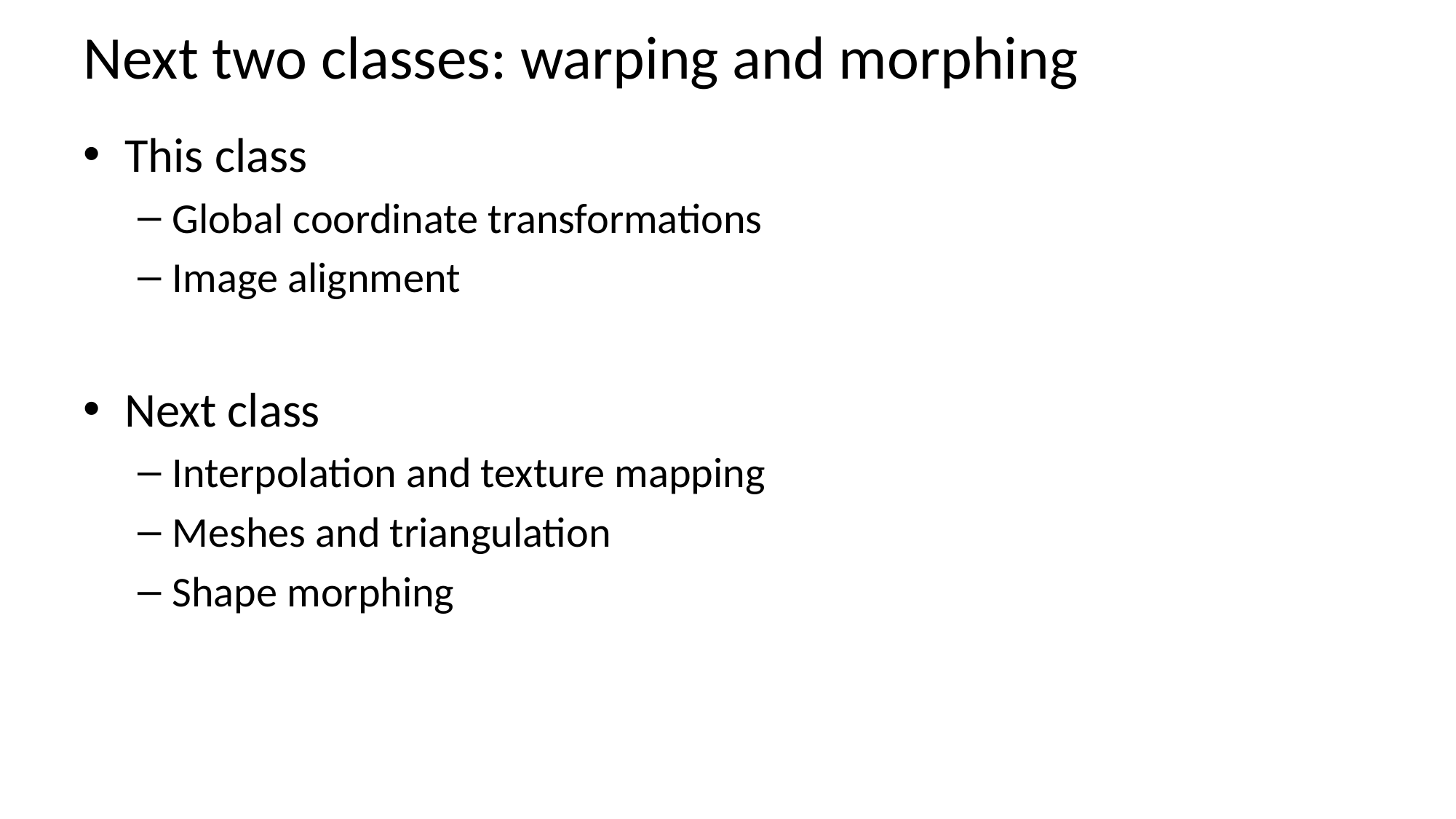

# Next two classes: warping and morphing
This class
Global coordinate transformations
Image alignment

Next class
Interpolation and texture mapping
Meshes and triangulation
Shape morphing